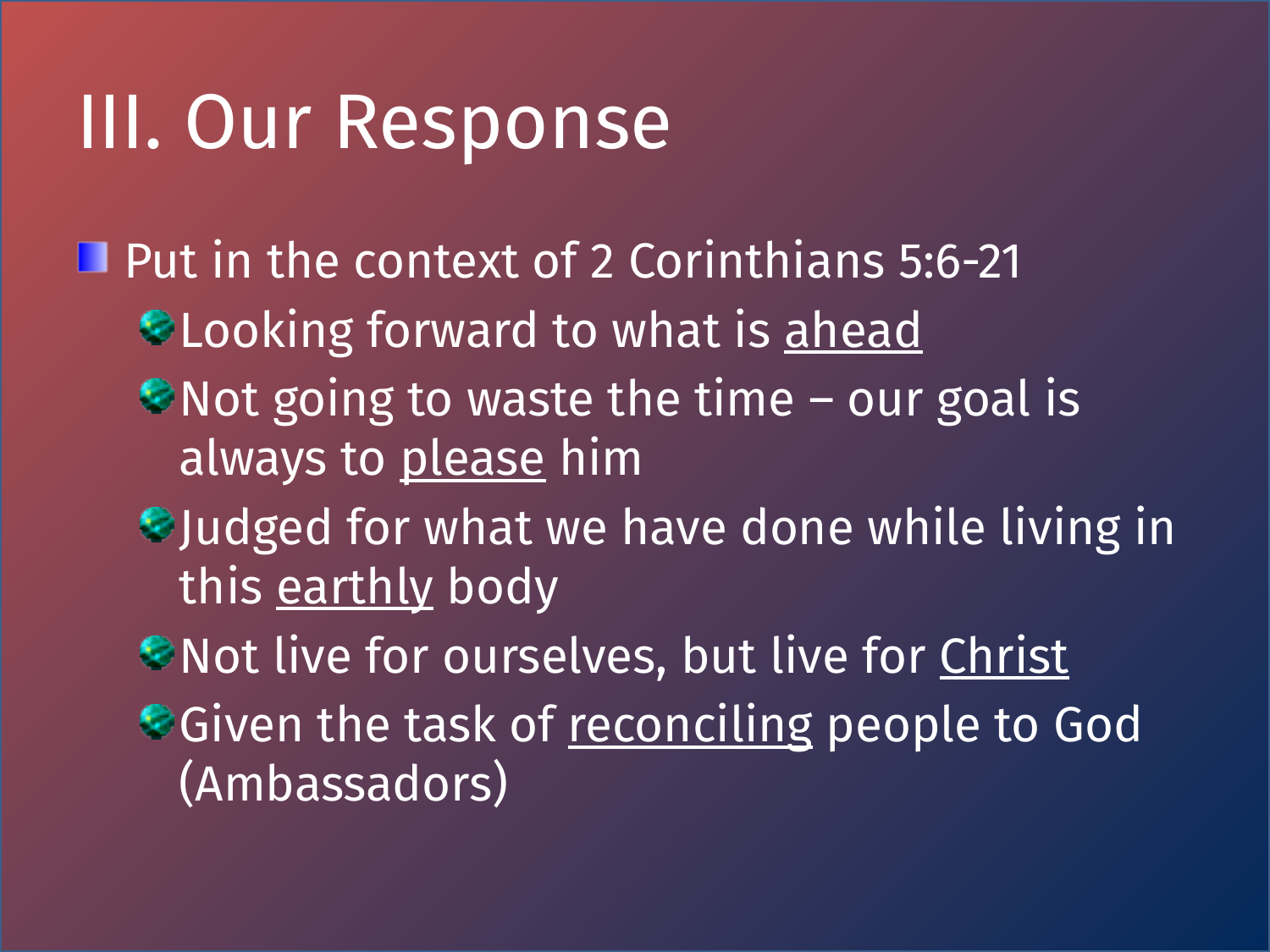

# III. Our Response
Put in the context of 2 Corinthians 5:6-21
Looking forward to what is ahead
Not going to waste the time – our goal is always to please him
Judged for what we have done while living in this earthly body
Not live for ourselves, but live for Christ
Given the task of reconciling people to God (Ambassadors)